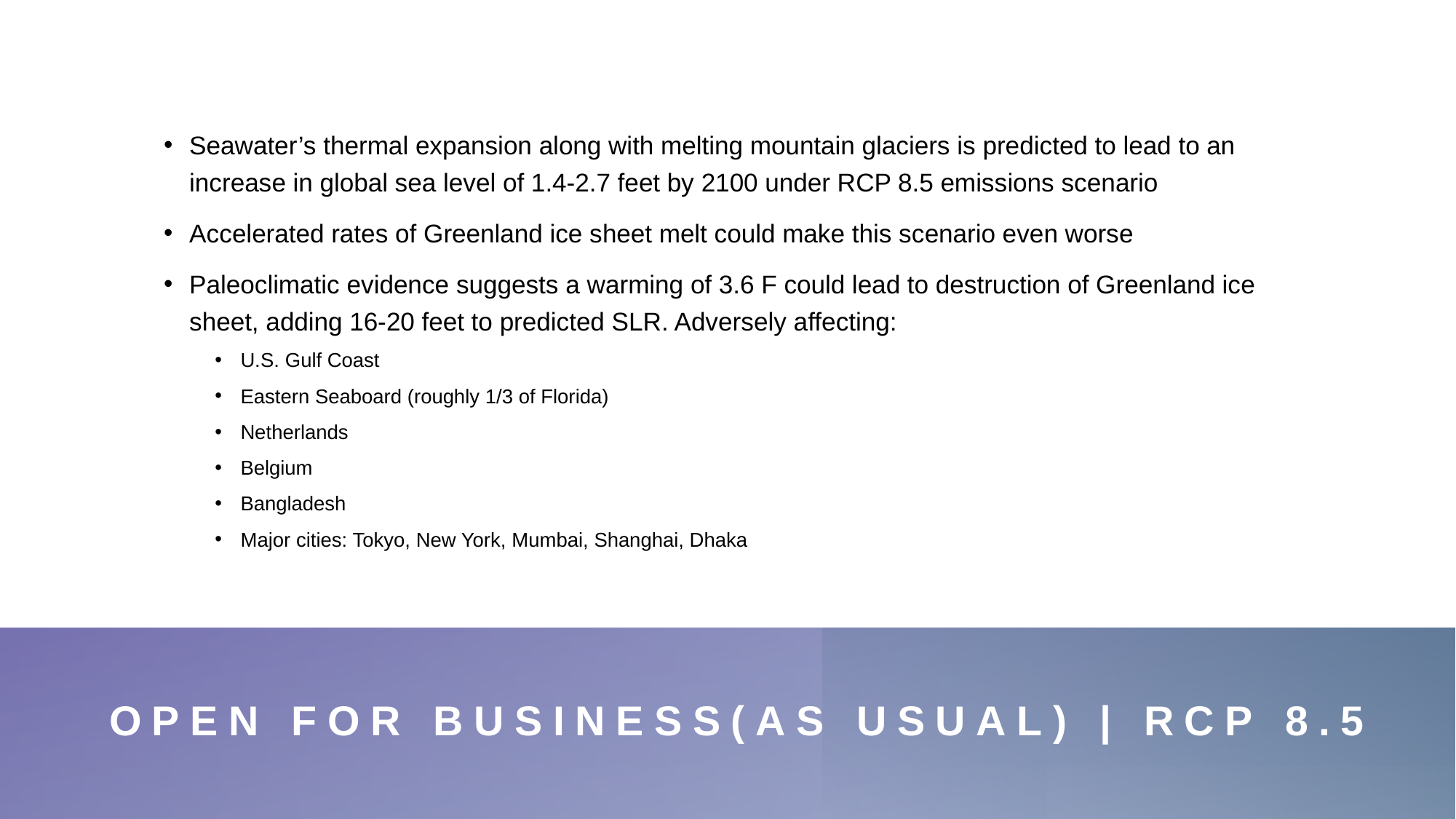

Seawater’s thermal expansion along with melting mountain glaciers is predicted to lead to an increase in global sea level of 1.4-2.7 feet by 2100 under RCP 8.5 emissions scenario
Accelerated rates of Greenland ice sheet melt could make this scenario even worse
Paleoclimatic evidence suggests a warming of 3.6 F could lead to destruction of Greenland ice sheet, adding 16-20 feet to predicted SLR. Adversely affecting:
U.S. Gulf Coast
Eastern Seaboard (roughly 1/3 of Florida)
Netherlands
Belgium
Bangladesh
Major cities: Tokyo, New York, Mumbai, Shanghai, Dhaka

# Open for Business(as usual) | RCP 8.5